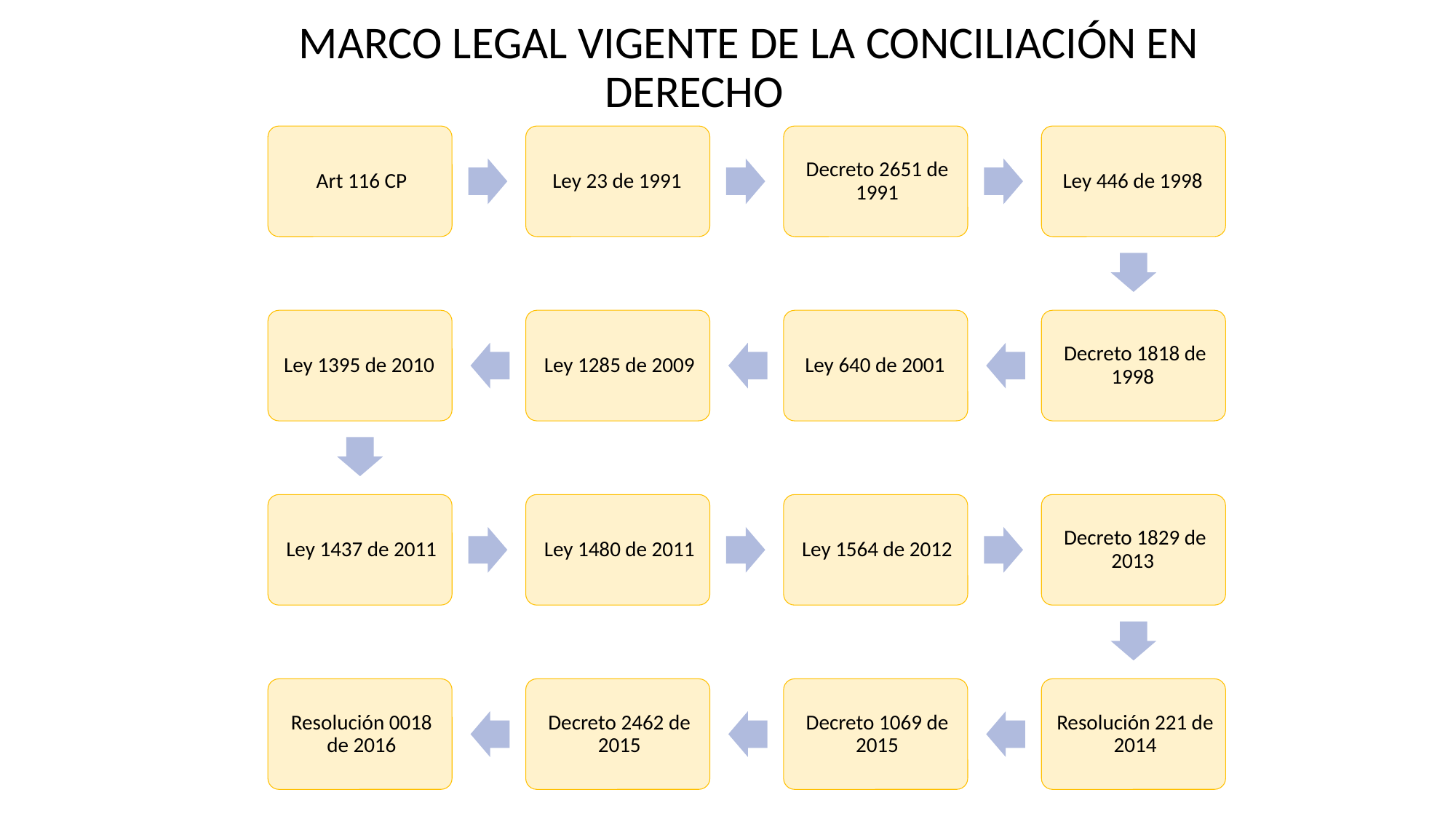

# MARCO LEGAL VIGENTE DE LA CONCILIACIÓN EN DERECHO
Art 116 CP

Ley 23 de 1991

Decreto 2651 de 1991

Ley 446 de 1998

Decreto 1818 de 1998

Ley 640 de 2001

Ley 1285 de 2009

Ley 1395 de 2010

Ley 1437 de 2011

Ley 1480 de 2011

Ley 1564 de 2012

Decreto 1829 de 2013

Resolución 221 de 2014

Decreto 1069 de 2015

Decreto 2462 de 2015

Resolución 0018 de 2016